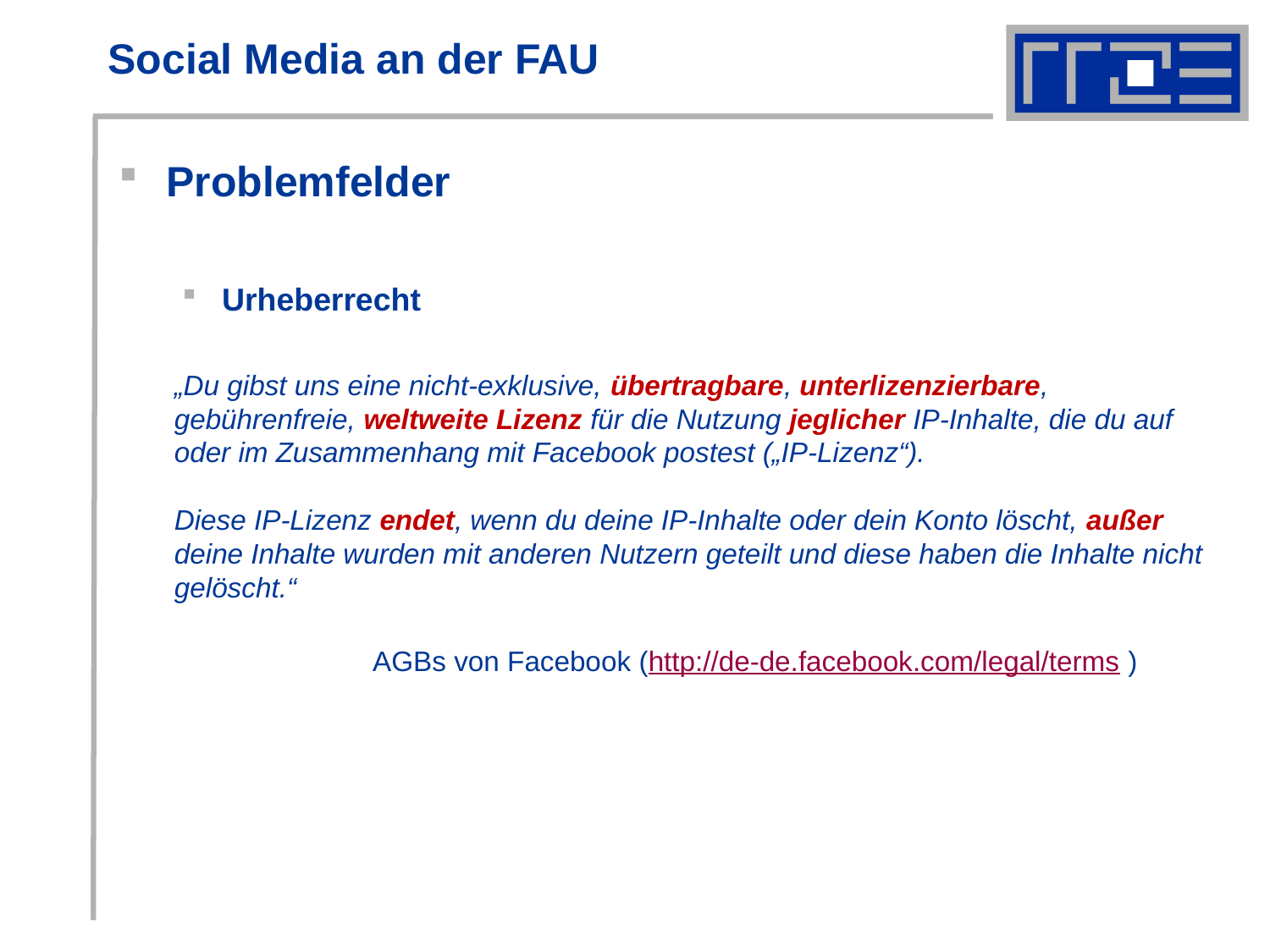

# Social Media an der FAU
Problemfelder

Urheberrecht

„Du gibst uns eine nicht-exklusive, übertragbare, unterlizenzierbare, gebührenfreie, weltweite Lizenz für die Nutzung jeglicher IP-Inhalte, die du auf oder im Zusammenhang mit Facebook postest („IP-Lizenz“).
Diese IP-Lizenz endet, wenn du deine IP-Inhalte oder dein Konto löscht, außer deine Inhalte wurden mit anderen Nutzern geteilt und diese haben die Inhalte nicht gelöscht.“
		AGBs von Facebook (http://de-de.facebook.com/legal/terms )